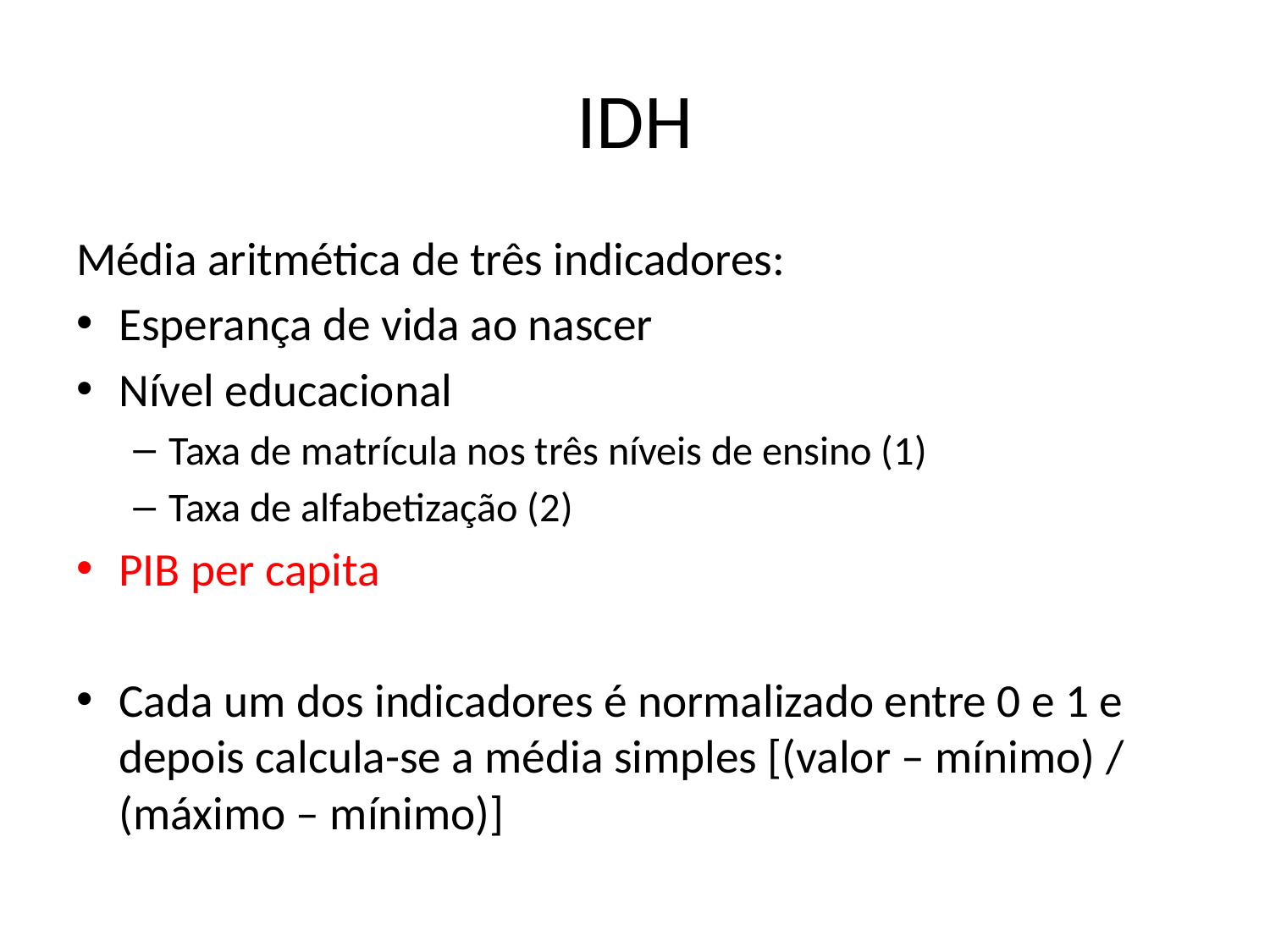

# IDH
Média aritmética de três indicadores:
Esperança de vida ao nascer
Nível educacional
Taxa de matrícula nos três níveis de ensino (1)
Taxa de alfabetização (2)
PIB per capita

Cada um dos indicadores é normalizado entre 0 e 1 e depois calcula-se a média simples [(valor – mínimo) / (máximo – mínimo)]